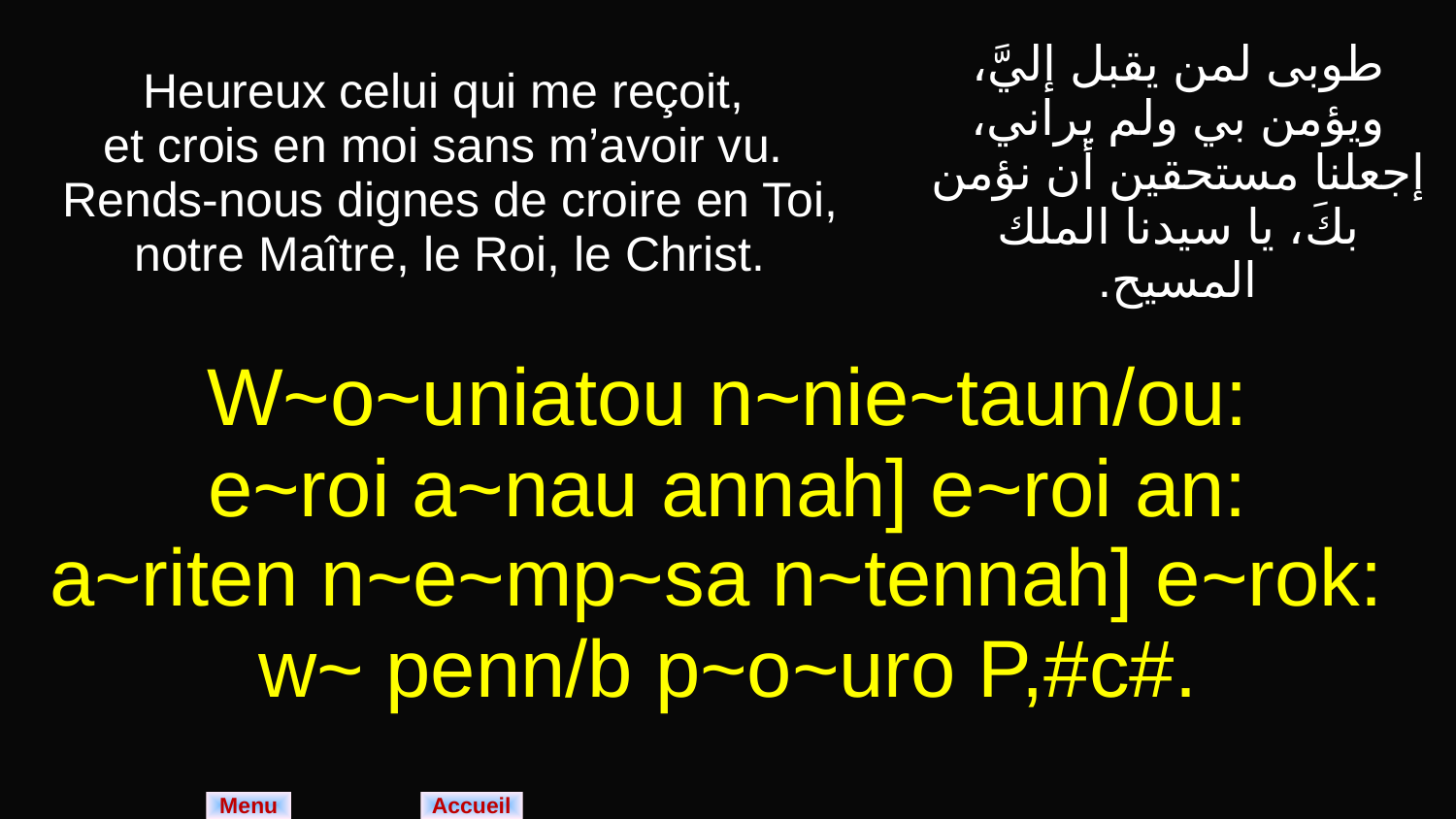

| Heureux celui qui me reçoit, et crois en moi sans m’avoir vu. Rends-nous dignes de croire en Toi, notre Maître, le Roi, le Christ. | طوبى لمن يقبل إليَّ، ويؤمن بي ولم يراني، إجعلنا مستحقين أن نؤمن بكَ، يا سيدنا الملك المسيح. |
| --- | --- |
| W~o~uniatou n~nie~taun/ou: e~roi a~nau annah] e~roi an: a~riten n~e~mp~sa n~tennah] e~rok: w~ penn/b p~o~uro P,#c#. |  |
Menu